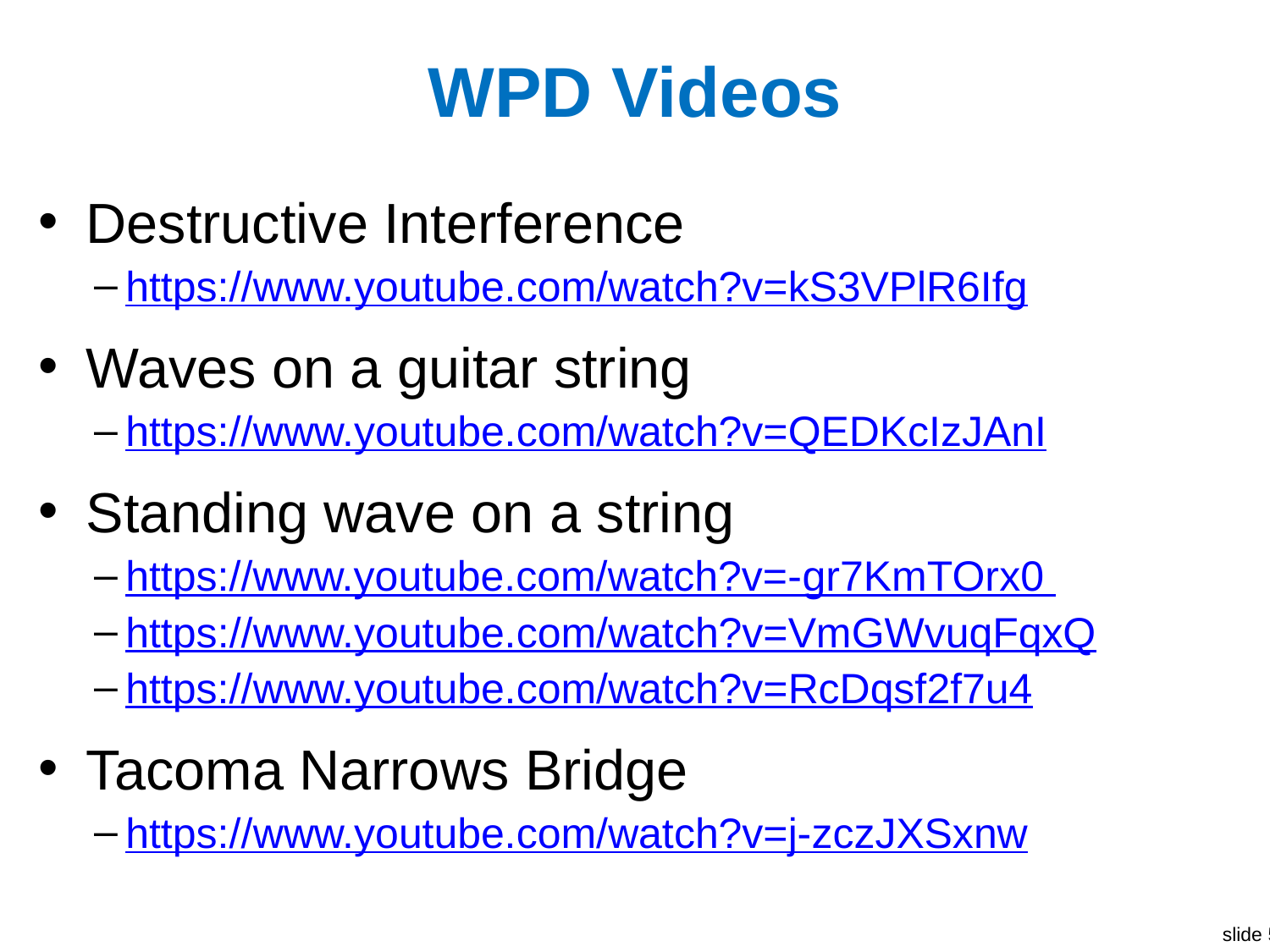

# WPD Videos
Destructive Interference
https://www.youtube.com/watch?v=kS3VPlR6Ifg
Waves on a guitar string
https://www.youtube.com/watch?v=QEDKcIzJAnI
Standing wave on a string
https://www.youtube.com/watch?v=-gr7KmTOrx0
https://www.youtube.com/watch?v=VmGWvuqFqxQ
https://www.youtube.com/watch?v=RcDqsf2f7u4
Tacoma Narrows Bridge
https://www.youtube.com/watch?v=j-zczJXSxnw